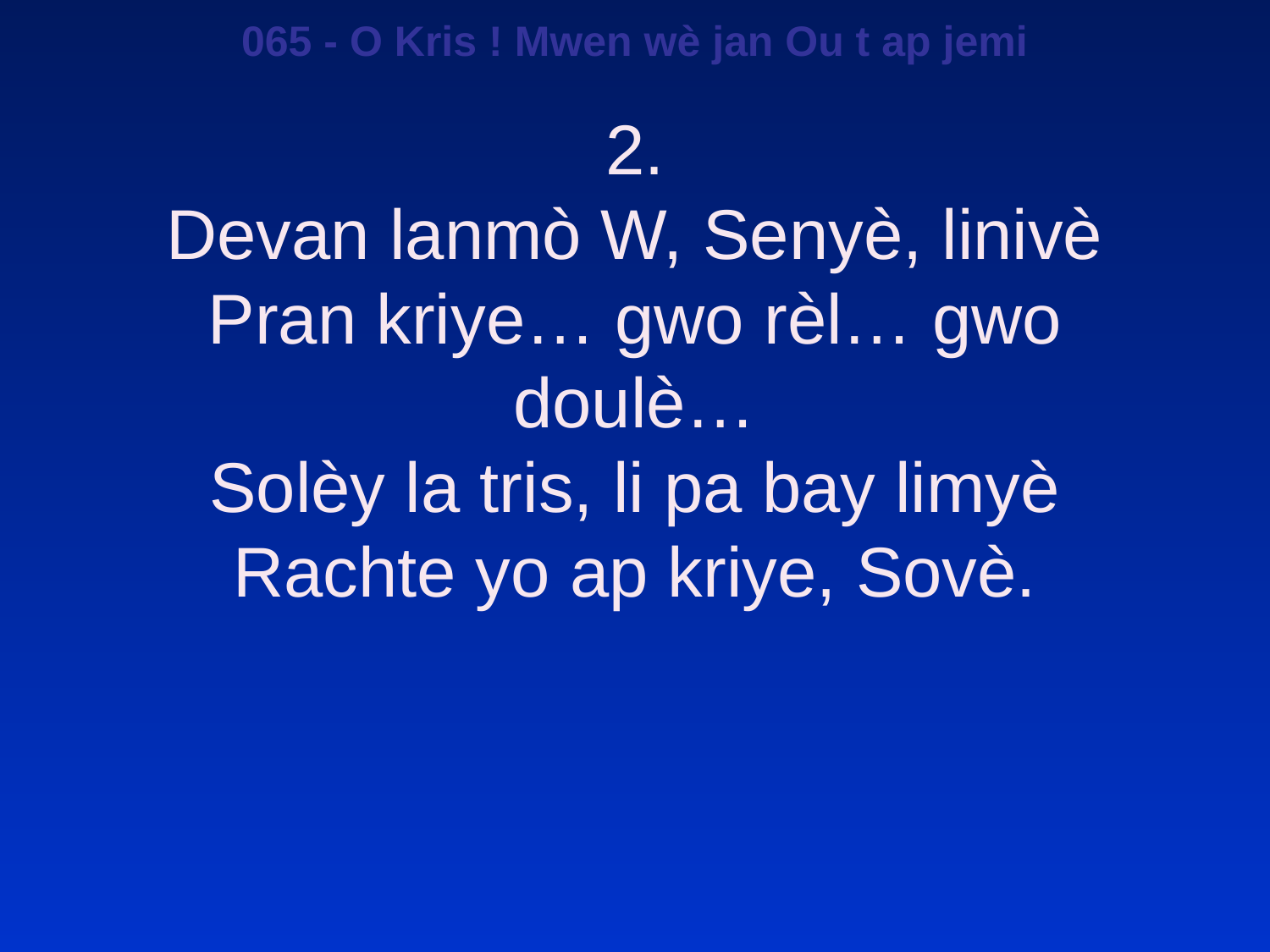

065 - O Kris ! Mwen wè jan Ou t ap jemi
2.
Devan lanmò W, Senyè, linivè
Pran kriye… gwo rèl… gwo doulè…
Solèy la tris, li pa bay limyè
Rachte yo ap kriye, Sovè.